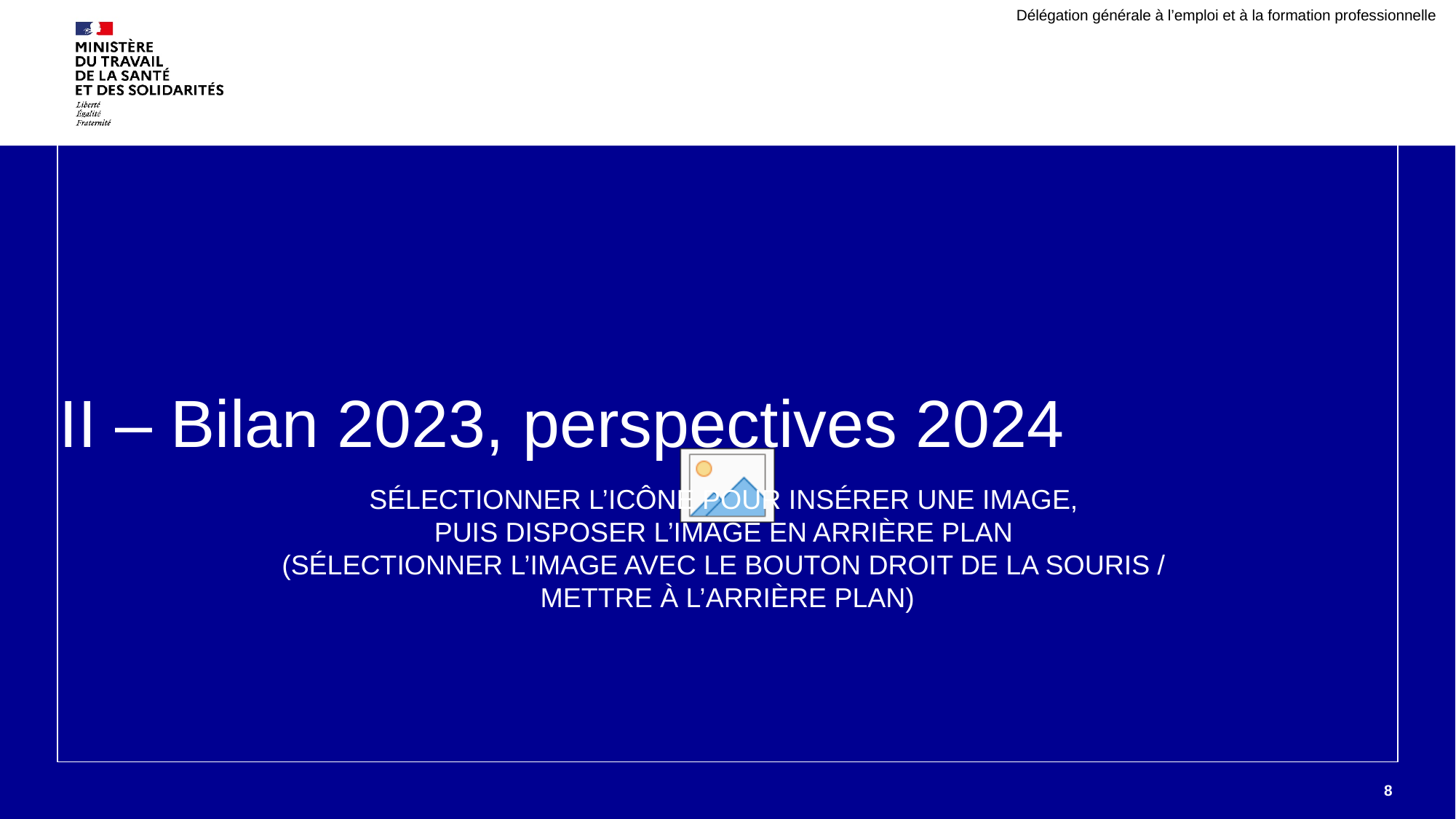

Délégation générale à l’emploi et à la formation professionnelle
# II – Bilan 2023, perspectives 2024

8